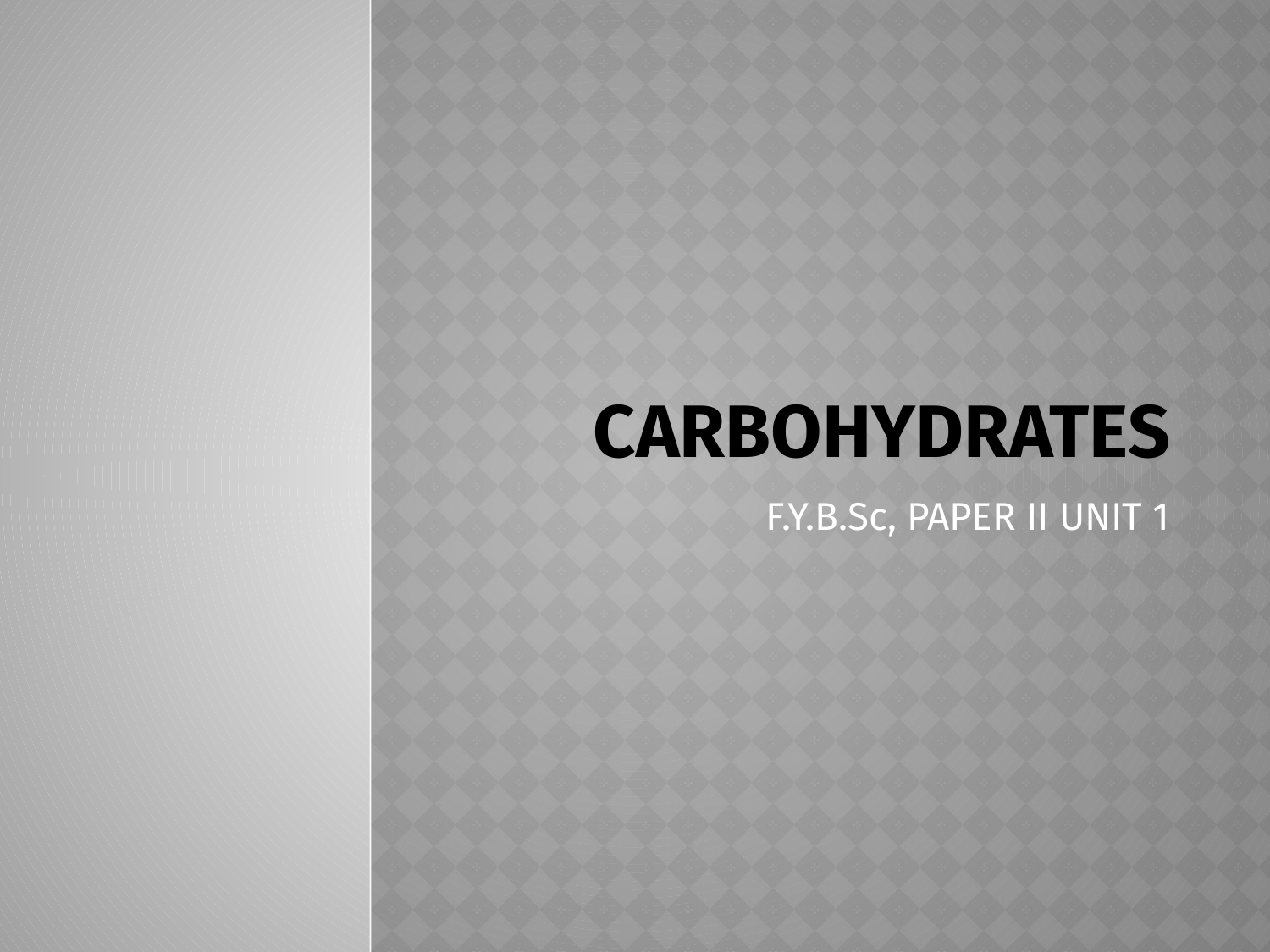

# CARBOHYDRATES
F.Y.B.Sc, PAPER II UNIT 1